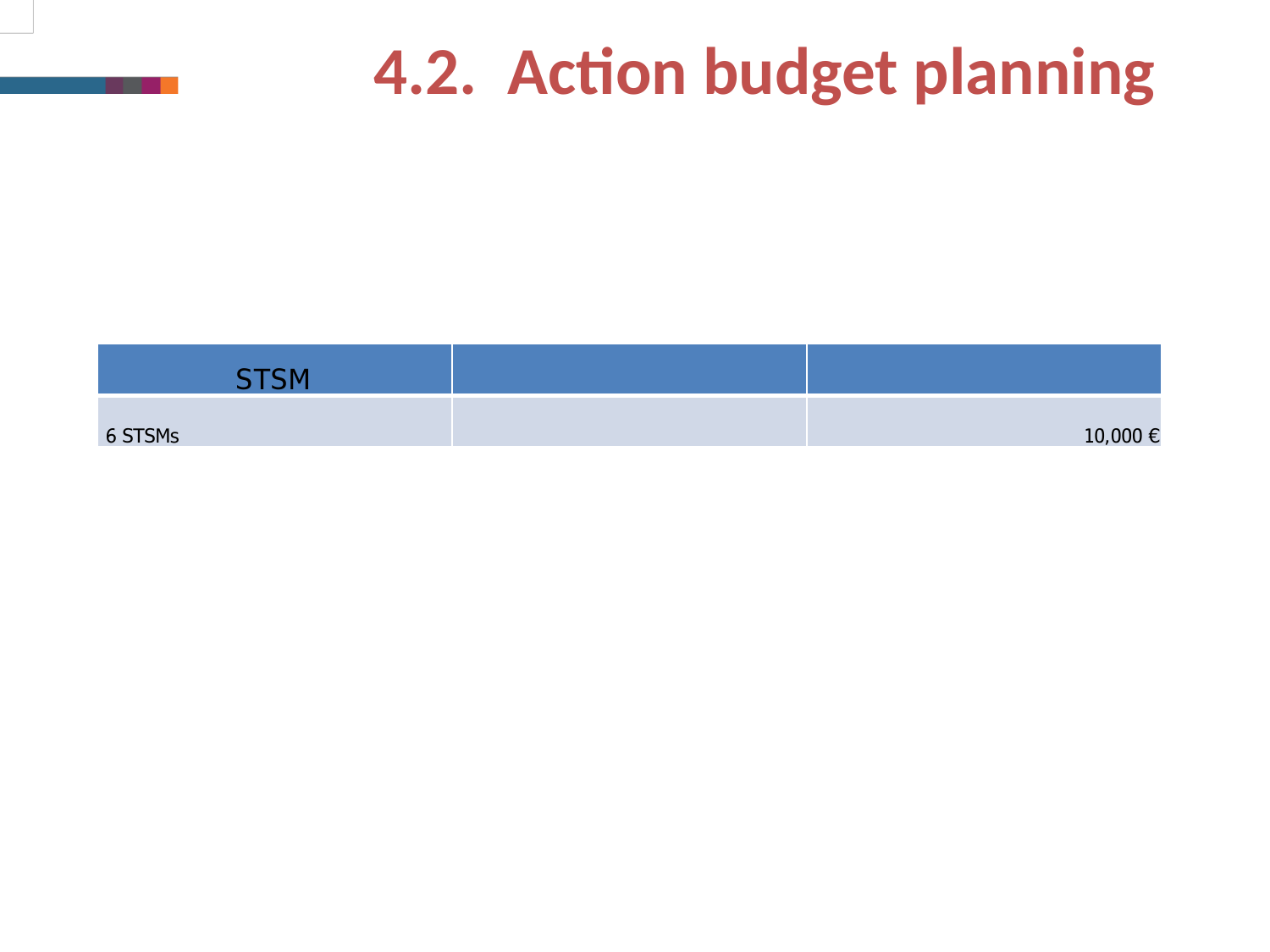

4.2.  Action budget planning

| STSM |  |  |
| --- | --- | --- |
| 6 STSMs |  | 10,000 € |